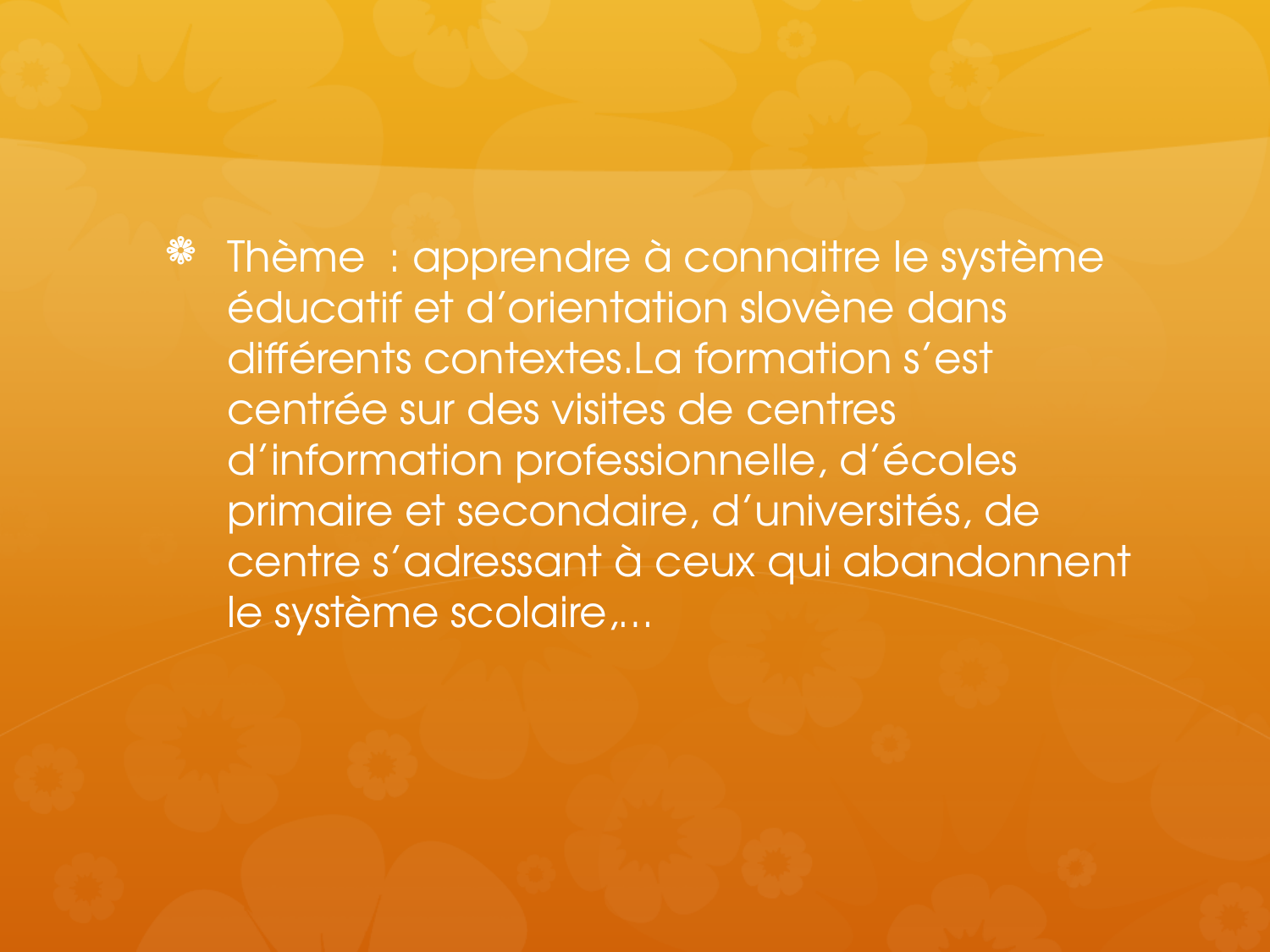

Thème  : apprendre à connaitre le système éducatif et d’orientation slovène dans différents contextes.La formation s’est centrée sur des visites de centres d’information professionnelle, d’écoles primaire et secondaire, d’universités, de centre s’adressant à ceux qui abandonnent le système scolaire,…